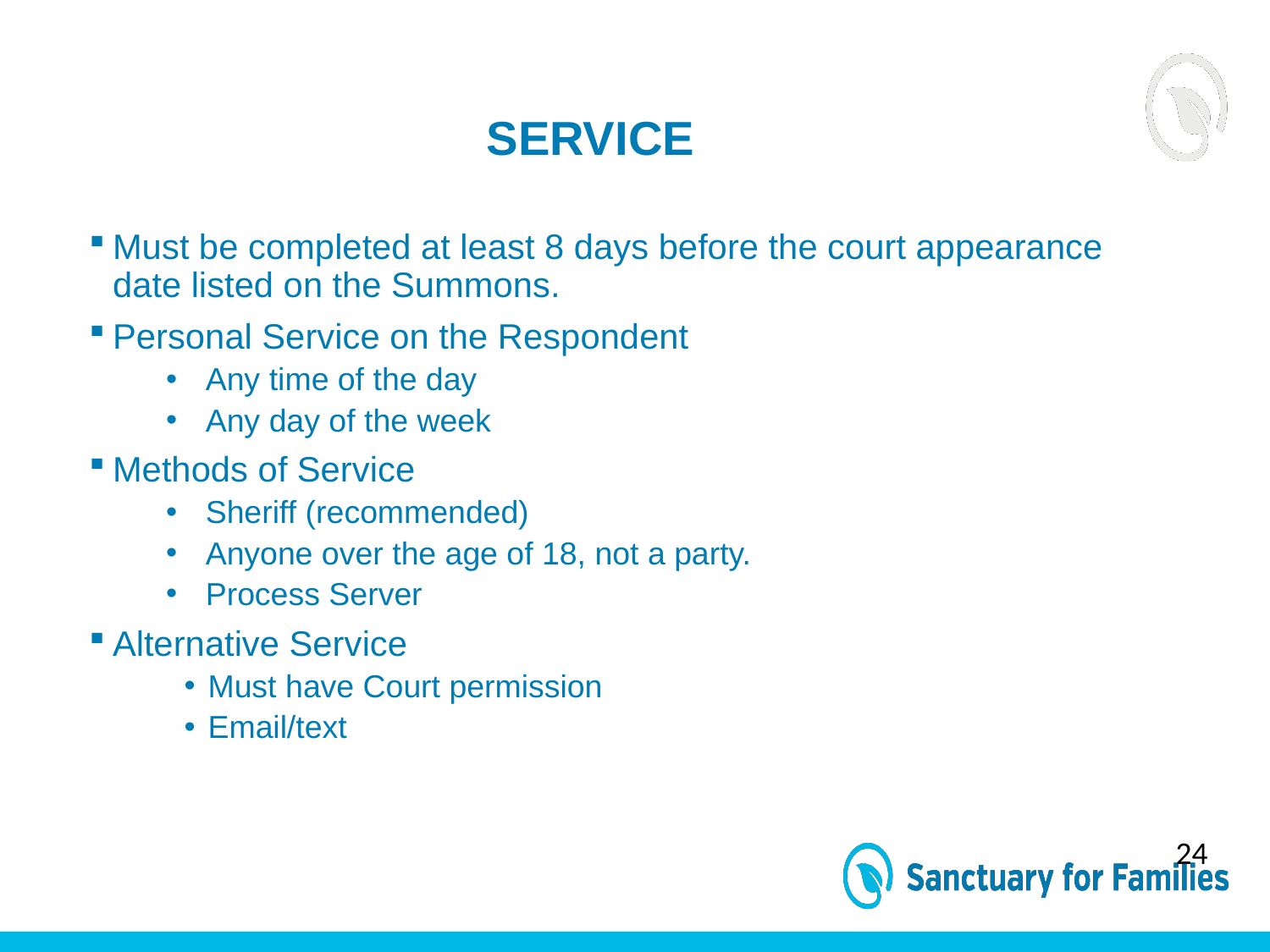

SERVICE
Must be completed at least 8 days before the court appearance date listed on the Summons.
Personal Service on the Respondent
Any time of the day
Any day of the week
Methods of Service
Sheriff (recommended)
Anyone over the age of 18, not a party.
Process Server
Alternative Service
Must have Court permission
Email/text

24